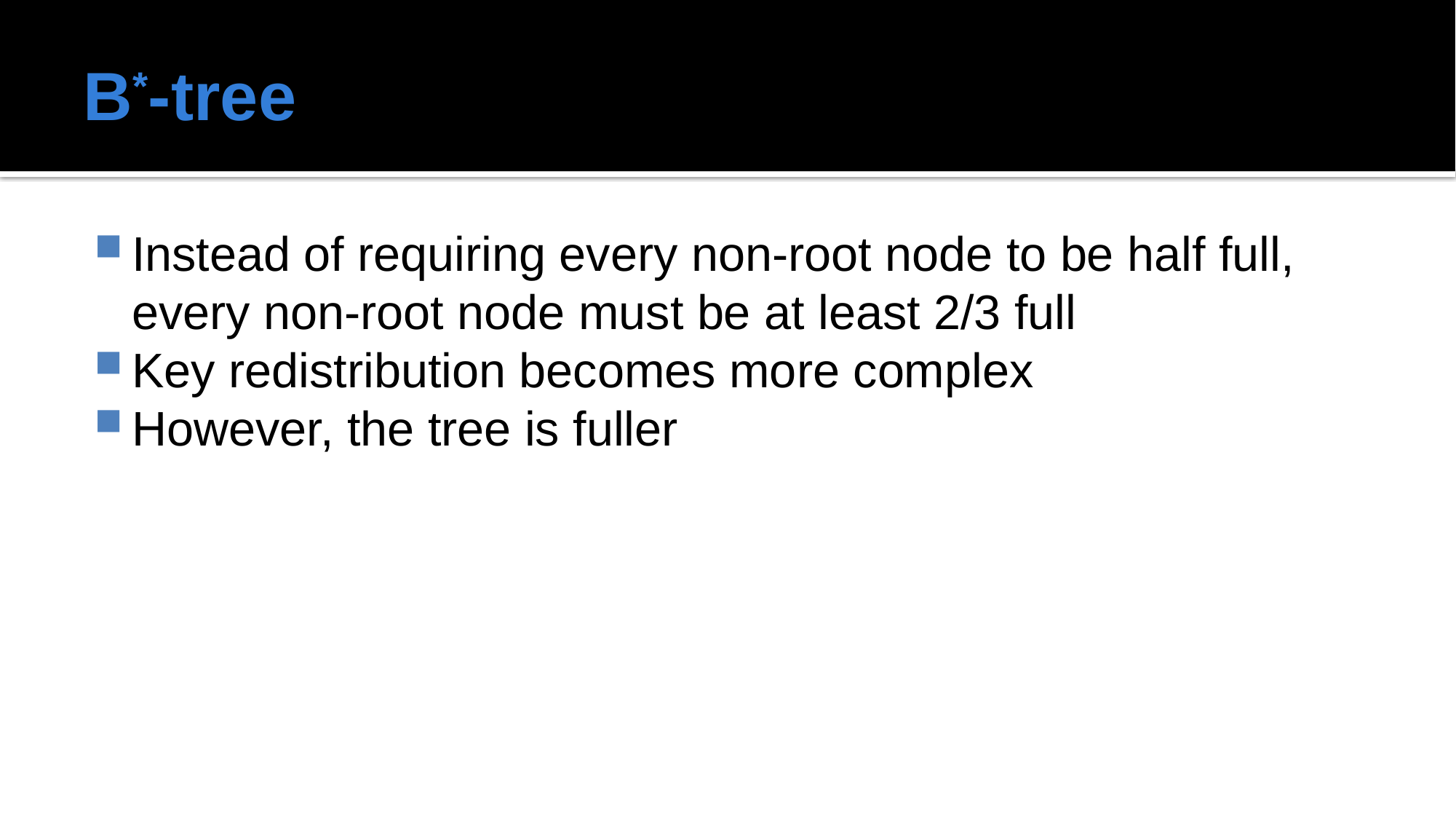

# B*-tree
Instead of requiring every non-root node to be half full, every non-root node must be at least 2/3 full
Key redistribution becomes more complex
However, the tree is fuller